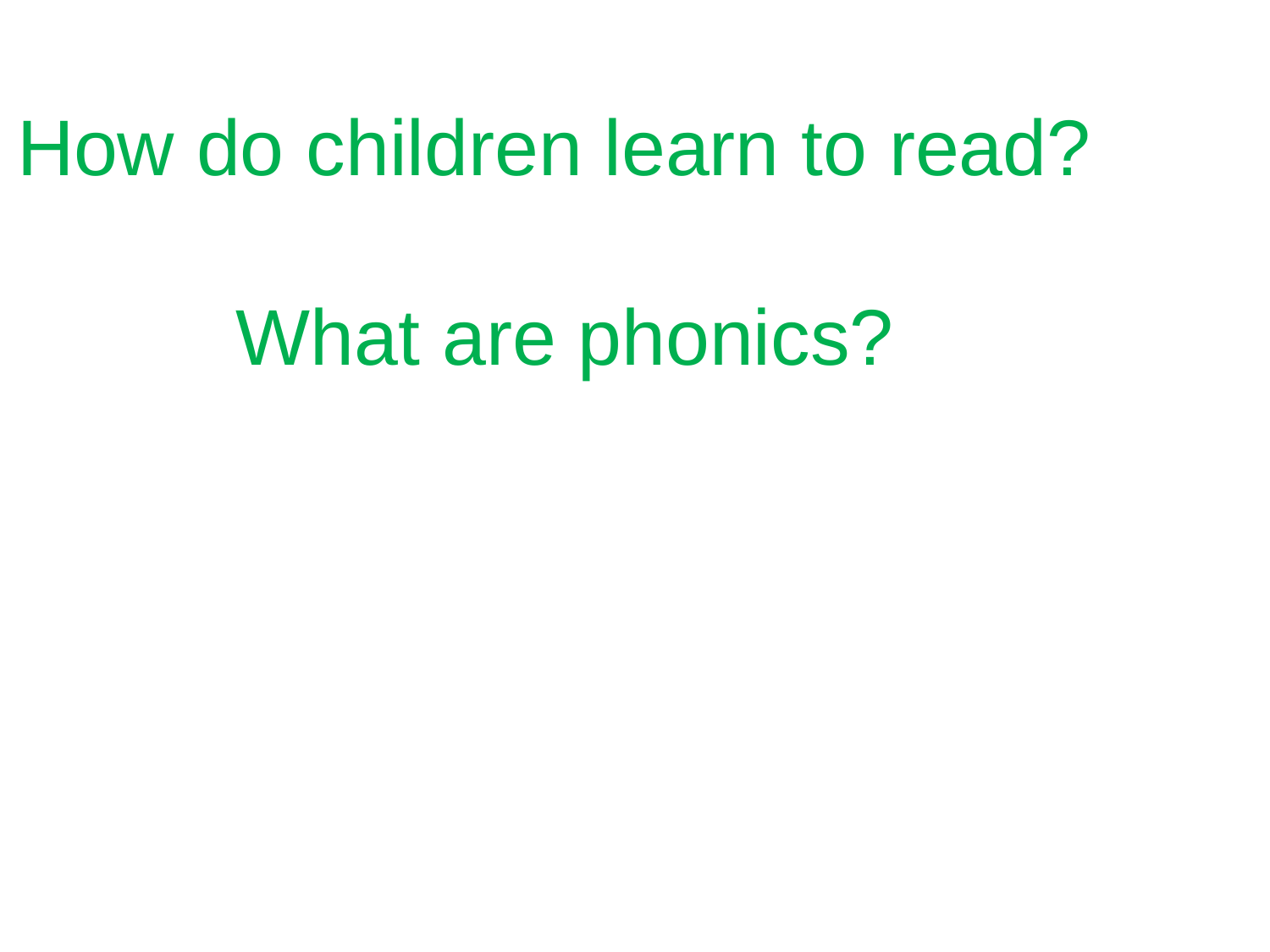

How do children learn to read?
What are phonics?